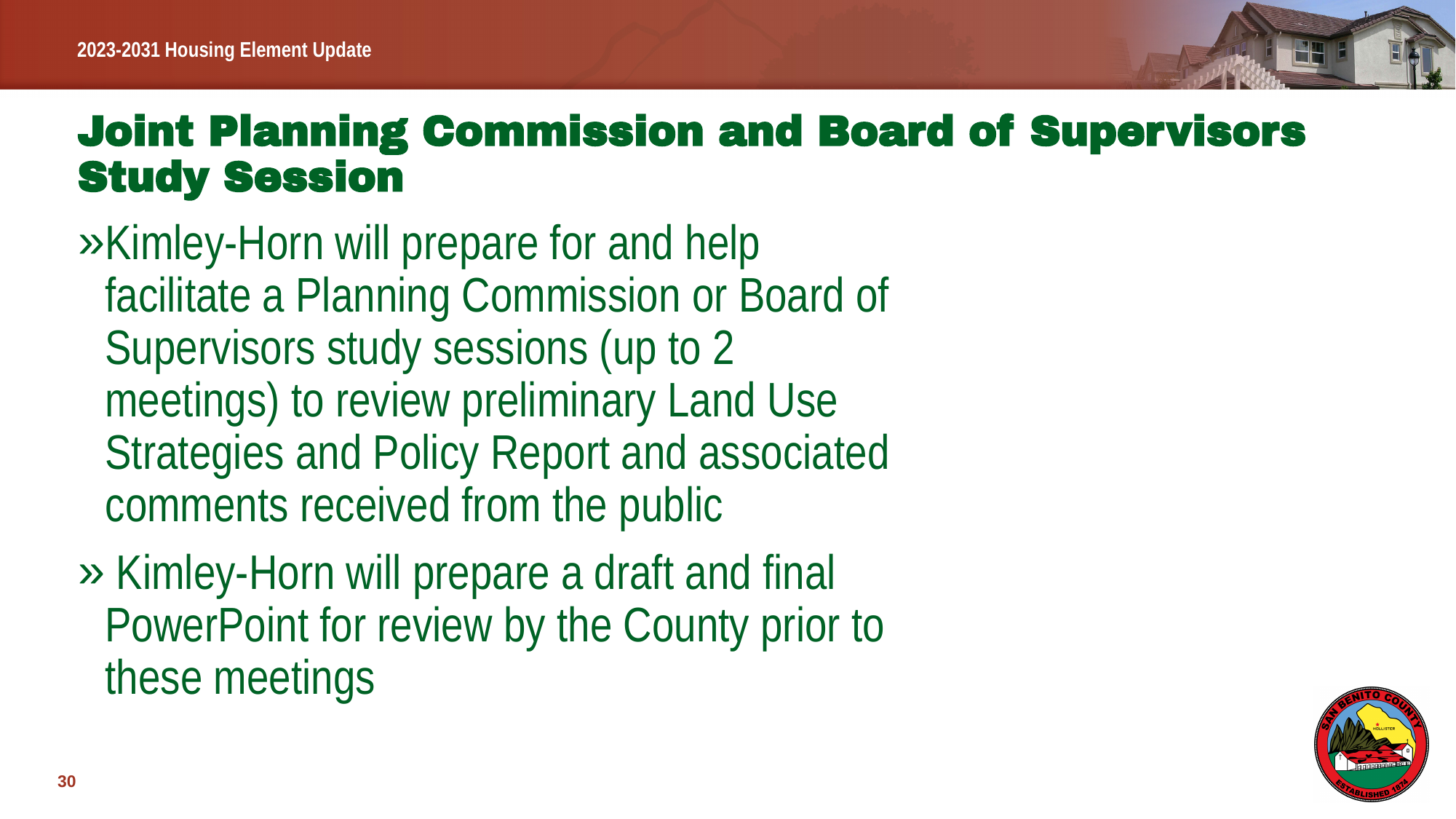

# Joint Planning Commission and Board of Supervisors Study Session
Kimley-Horn will prepare for and help facilitate a Planning Commission or Board of Supervisors study sessions (up to 2 meetings) to review preliminary Land Use Strategies and Policy Report and associated comments received from the public
 Kimley-Horn will prepare a draft and final PowerPoint for review by the County prior to these meetings
30